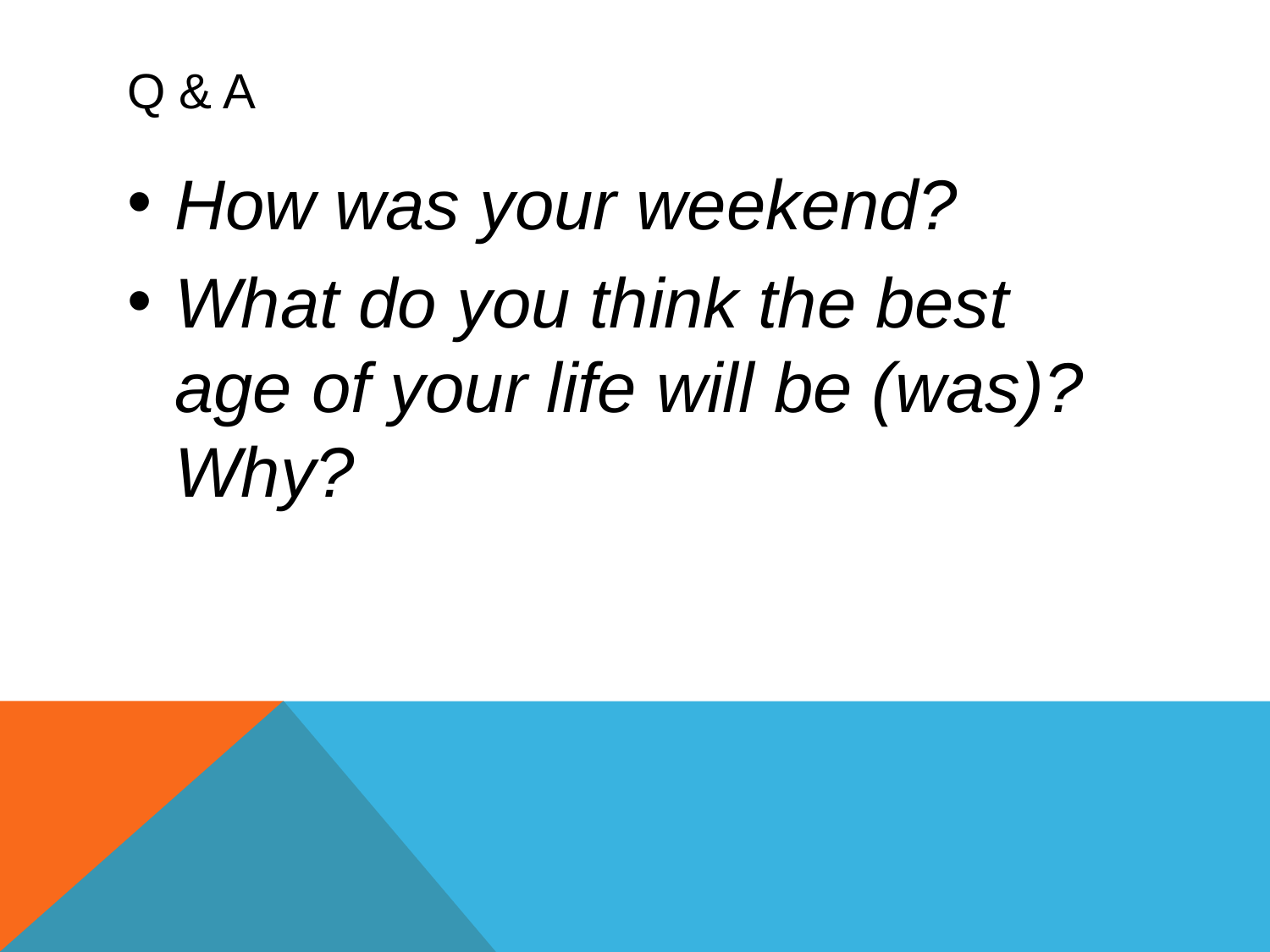

# Q & A
How was your weekend?
What do you think the best age of your life will be (was)? Why?